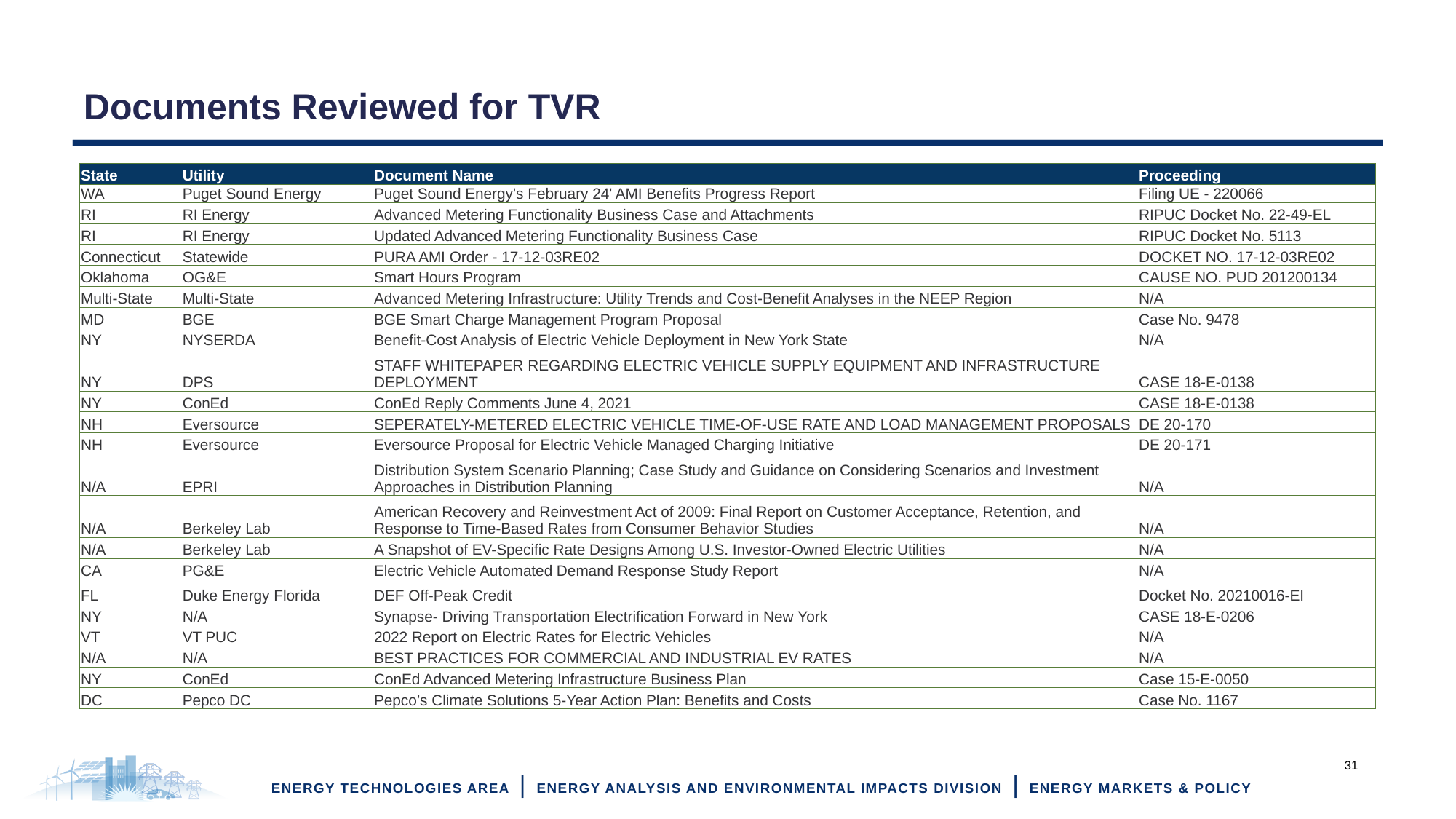

# Documents Reviewed for TVR
| State | Utility | Document Name | Proceeding |
| --- | --- | --- | --- |
| WA | Puget Sound Energy | Puget Sound Energy's February 24' AMI Benefits Progress Report | Filing UE - 220066 |
| RI | RI Energy | Advanced Metering Functionality Business Case and Attachments | RIPUC Docket No. 22-49-EL |
| RI | RI Energy | Updated Advanced Metering Functionality Business Case | RIPUC Docket No. 5113 |
| Connecticut | Statewide | PURA AMI Order - 17-12-03RE02 | DOCKET NO. 17-12-03RE02 |
| Oklahoma | OG&E | Smart Hours Program | CAUSE NO. PUD 201200134 |
| Multi-State | Multi-State | Advanced Metering Infrastructure: Utility Trends and Cost-Benefit Analyses in the NEEP Region | N/A |
| MD | BGE | BGE Smart Charge Management Program Proposal | Case No. 9478 |
| NY | NYSERDA | Benefit-Cost Analysis of Electric Vehicle Deployment in New York State | N/A |
| NY | DPS | STAFF WHITEPAPER REGARDING ELECTRIC VEHICLE SUPPLY EQUIPMENT AND INFRASTRUCTURE DEPLOYMENT | CASE 18-E-0138 |
| NY | ConEd | ConEd Reply Comments June 4, 2021 | CASE 18-E-0138 |
| NH | Eversource | SEPERATELY-METERED ELECTRIC VEHICLE TIME-OF-USE RATE AND LOAD MANAGEMENT PROPOSALS | DE 20-170 |
| NH | Eversource | Eversource Proposal for Electric Vehicle Managed Charging Initiative | DE 20-171 |
| N/A | EPRI | Distribution System Scenario Planning; Case Study and Guidance on Considering Scenarios and Investment Approaches in Distribution Planning | N/A |
| N/A | Berkeley Lab | American Recovery and Reinvestment Act of 2009: Final Report on Customer Acceptance, Retention, and Response to Time-Based Rates from Consumer Behavior Studies | N/A |
| N/A | Berkeley Lab | A Snapshot of EV-Specific Rate Designs Among U.S. Investor-Owned Electric Utilities | N/A |
| CA | PG&E | Electric Vehicle Automated Demand Response Study Report | N/A |
| FL | Duke Energy Florida | DEF Off-Peak Credit | Docket No. 20210016-EI |
| NY | N/A | Synapse- Driving Transportation Electrification Forward in New York | CASE 18-E-0206 |
| VT | VT PUC | 2022 Report on Electric Rates for Electric Vehicles | N/A |
| N/A | N/A | BEST PRACTICES FOR COMMERCIAL AND INDUSTRIAL EV RATES | N/A |
| NY | ConEd | ConEd Advanced Metering Infrastructure Business Plan | Case 15-E-0050 |
| DC | Pepco DC | Pepco’s Climate Solutions 5‐Year Action Plan: Benefits and Costs | Case No. 1167 |
31